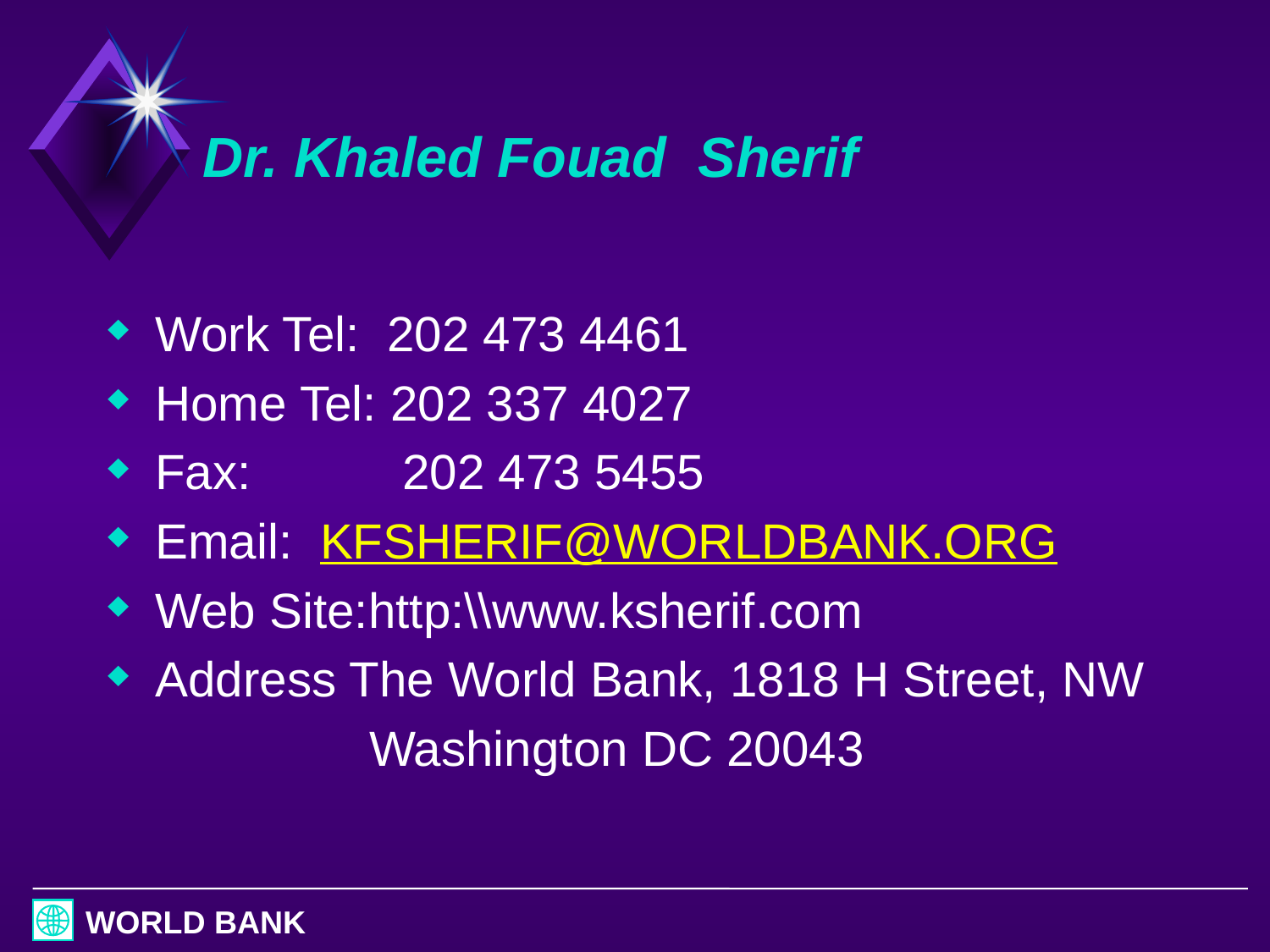

# Dr. Khaled Fouad  Sherif
Work Tel:  202 473 4461
Home Tel: 202 337 4027
Fax:           202 473 5455
Email:  KFSHERIF@WORLDBANK.ORG
Web Site:http:\\www.ksherif.com
Address The World Bank, 1818 H Street, NW
                   Washington DC 20043